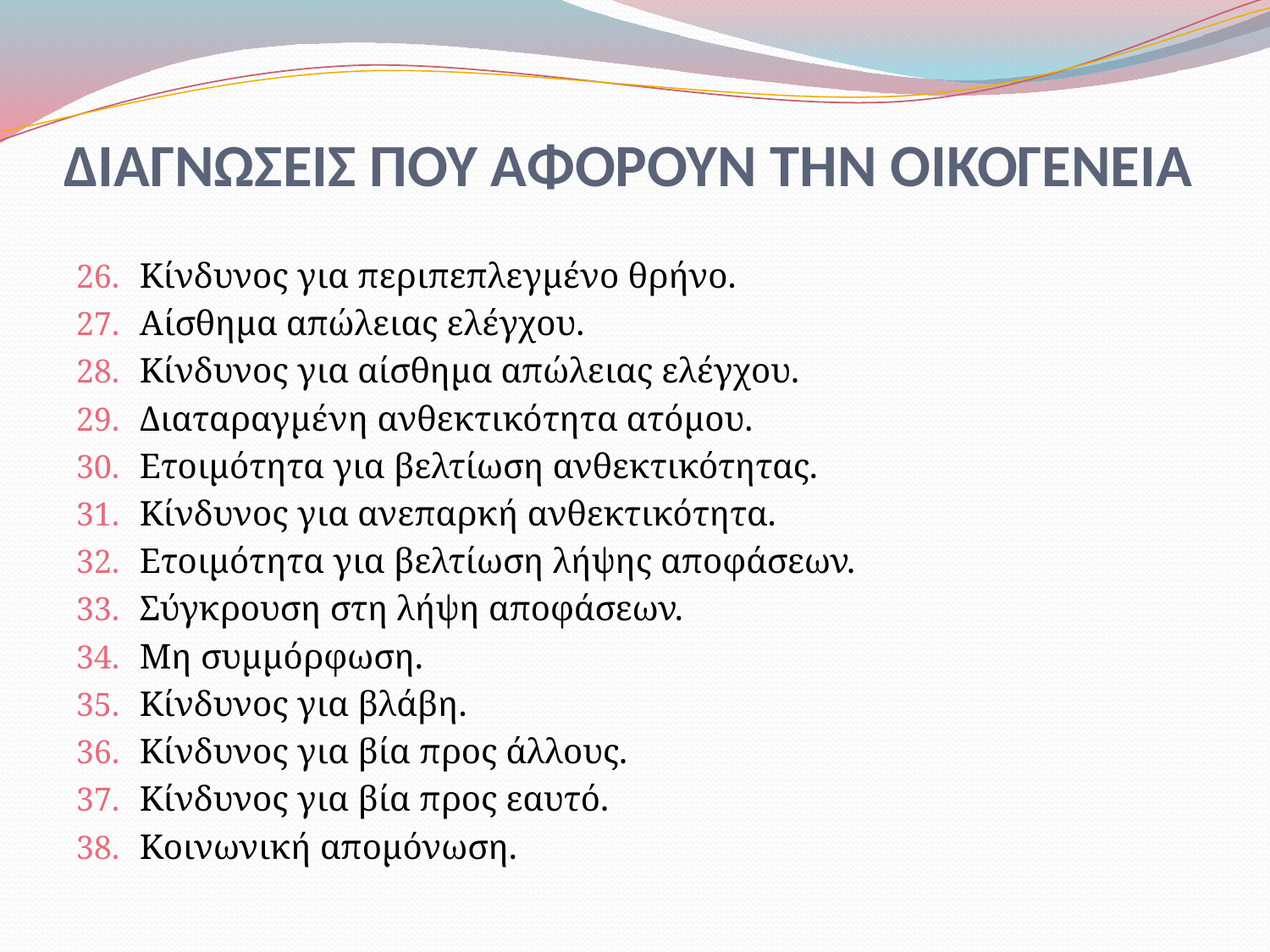

# ΔΙΑΓΝΩΣΕΙΣ ΠΟΥ ΑΦΟΡΟΥΝ ΤΗΝ ΟΙΚΟΓΕΝΕΙΑ
Κίνδυνος για περιπεπλεγμένο θρήνο.
Αίσθημα απώλειας ελέγχου.
Κίνδυνος για αίσθημα απώλειας ελέγχου.
Διαταραγμένη ανθεκτικότητα ατόμου.
Ετοιμότητα για βελτίωση ανθεκτικότητας.
Κίνδυνος για ανεπαρκή ανθεκτικότητα.
Ετοιμότητα για βελτίωση λήψης αποφάσεων.
Σύγκρουση στη λήψη αποφάσεων.
Μη συμμόρφωση.
Κίνδυνος για βλάβη.
Κίνδυνος για βία προς άλλους.
Κίνδυνος για βία προς εαυτό.
Κοινωνική απομόνωση.